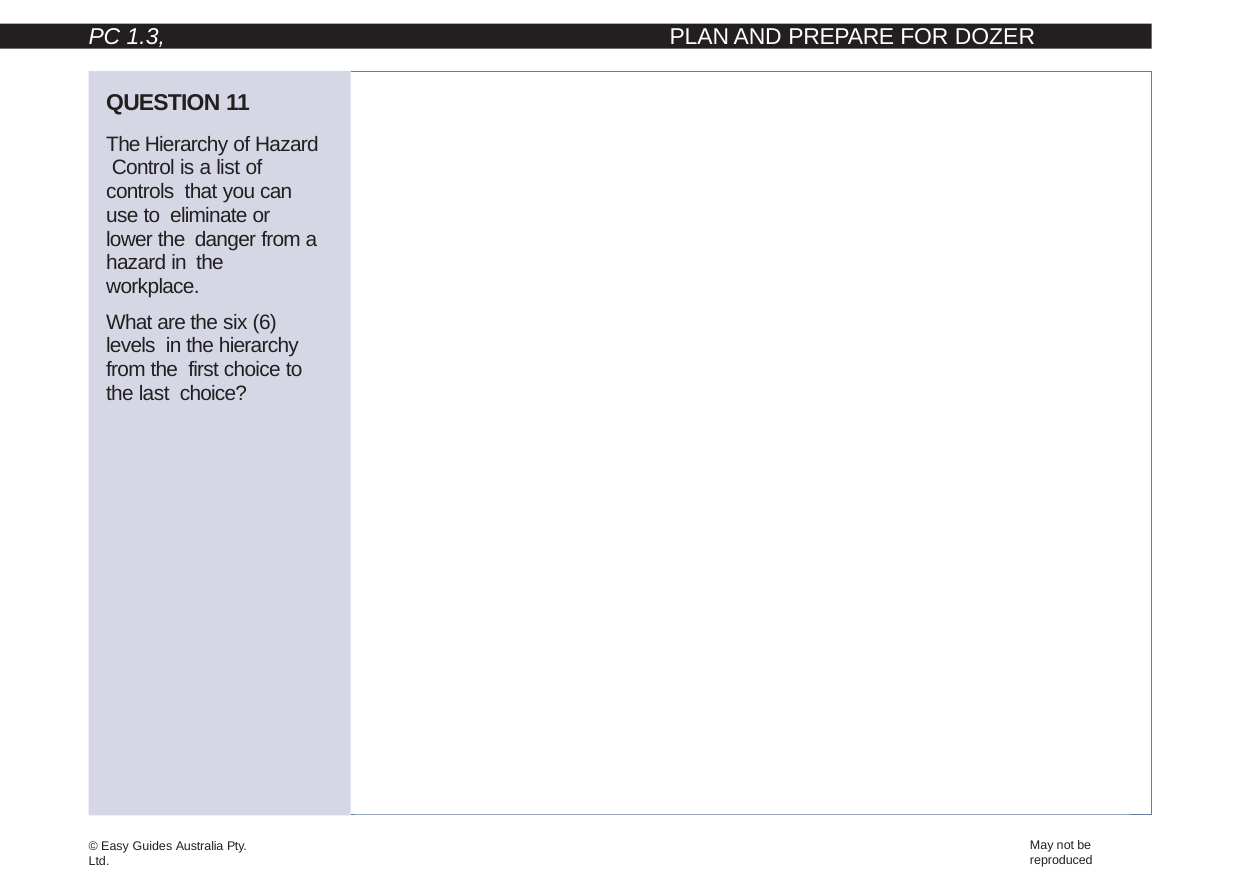

PC 1.3, 5.2
PLAN AND PREPARE FOR DOZER OPERATIONS

QUESTION 11
The Hierarchy of Hazard  Control is a list of controls  that you can use to  eliminate or lower the  danger from a hazard in  the workplace.
What are the six (6) levels  in the hierarchy from the  first choice to the last  choice?

1.   Elimination: If possible,  remove (take away)
the hazard.
2.   Substitution: Use a safer  method if you can’t remove  the hazard.
3.   Isolation: Stop access  to the hazardous  (dangerous) area.

4.   Engineering Control  Measures:
Change the tools,  equipment or environment  to make it safer.
5.   Administrative Practices:  Reduce the time the worker  is exposed to the hazards by  using training, job rotation,  the timing of jobs, etc.
6.   Personal Protective  Equipment (PPE):  Use PPE as your  last line of defence.
Memory aid: Every Saturday I Eat A Pie

May not be reproduced
© Easy Guides Australia Pty. Ltd.